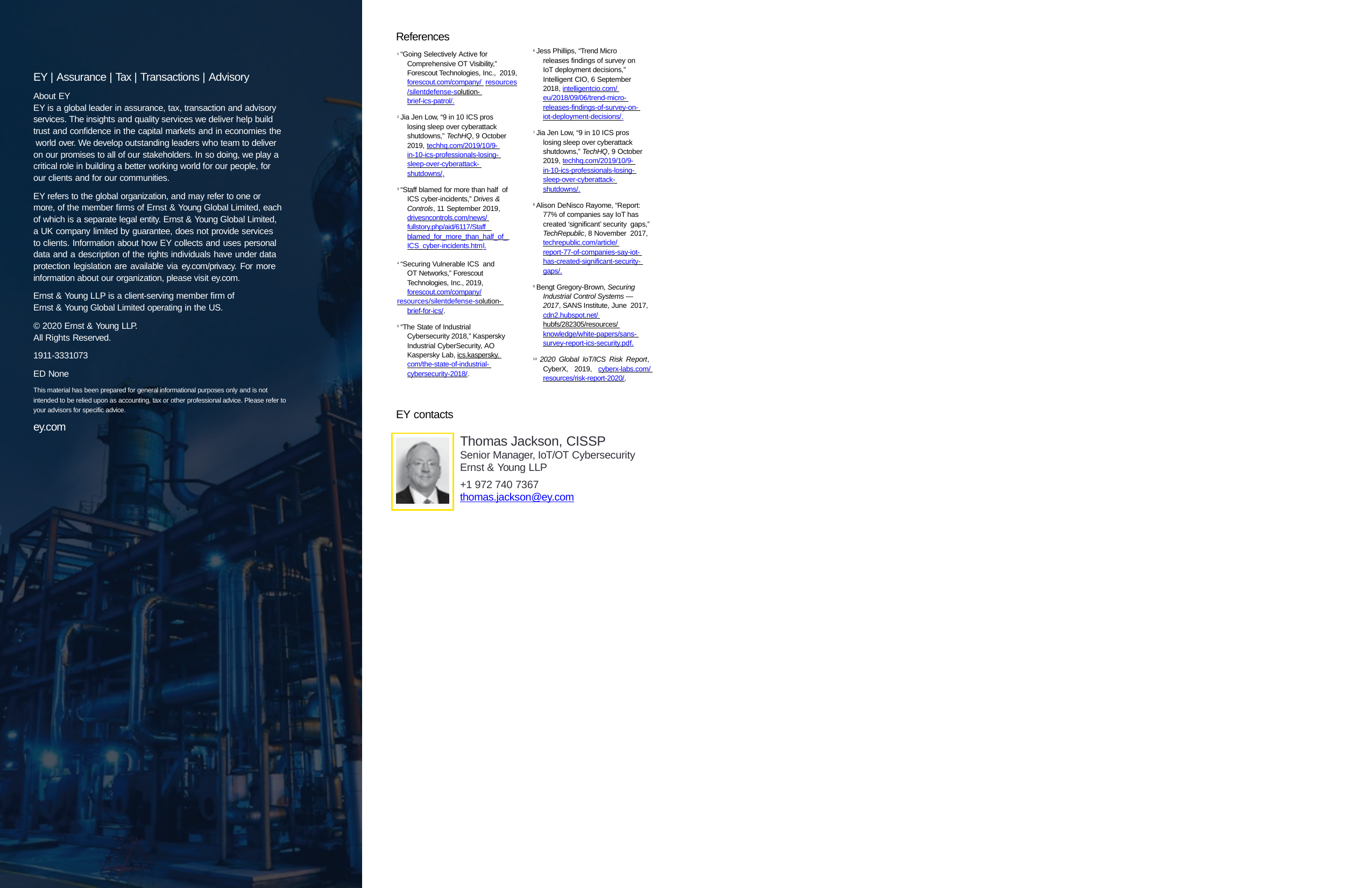

References
1 “Going Selectively Active for  Comprehensive OT Visibility,”  Forescout Technologies, Inc.,  2019, forescout.com/company/  resources/silentdefense-solution-  brief-ics-patrol/.
2 Jia Jen Low, “9 in 10 ICS pros  losing sleep over cyberattack  shutdowns,” TechHQ, 9 October  2019, techhq.com/2019/10/9-  in-10-ics-professionals-losing-  sleep-over-cyberattack-  shutdowns/.
3 “Staff blamed for more than half  of ICS cyber-incidents,” Drives &  Controls, 11 September 2019,  drivesncontrols.com/news/  fullstory.php/aid/6117/Staff_  blamed_for_more_than_half_of_  ICS_cyber-incidents.html.
6 Jess Phillips, “Trend Micro  releases findings of survey on  IoT deployment decisions,”  Intelligent CIO, 6 September  2018, intelligentcio.com/  eu/2018/09/06/trend-micro-  releases-findings-of-survey-on-  iot-deployment-decisions/.
7 Jia Jen Low, “9 in 10 ICS pros  losing sleep over cyberattack  shutdowns,” TechHQ, 9 October  2019, techhq.com/2019/10/9-  in-10-ics-professionals-losing-  sleep-over-cyberattack-  shutdowns/.
8 Alison DeNisco Rayome, “Report:  77% of companies say IoT has  created ‘significant’ security  gaps,” TechRepublic, 8 November  2017, techrepublic.com/article/  report-77-of-companies-say-iot-  has-created-significant-security-  gaps/.
9 Bengt Gregory-Brown, Securing  Industrial Control Systems —  2017, SANS Institute, June  2017, cdn2.hubspot.net/  hubfs/282305/resources/  knowledge/white-papers/sans-  survey-report-ics-security.pdf.
10 2020 Global IoT/ICS Risk Report,  CyberX, 2019, cyberx-labs.com/  resources/risk-report-2020/.
EY | Assurance | Tax | Transactions | Advisory
About EY
EY is a global leader in assurance, tax, transaction and advisory  services. The insights and quality services we deliver help build  trust and confidence in the capital markets and in economies the  world over. We develop outstanding leaders who team to deliver  on our promises to all of our stakeholders. In so doing, we play a  critical role in building a better working world for our people, for  our clients and for our communities.
EY refers to the global organization, and may refer to one or  more, of the member firms of Ernst & Young Global Limited, each  of which is a separate legal entity. Ernst & Young Global Limited,  a UK company limited by guarantee, does not provide services
to clients. Information about how EY collects and uses personal  data and a description of the rights individuals have under data  protection legislation are available via ey.com/privacy. For more  information about our organization, please visit ey.com.
Ernst & Young LLP is a client-serving member firm of  Ernst & Young Global Limited operating in the US.
© 2020 Ernst & Young LLP.
All Rights Reserved.
1911-3331073
ED None
This material has been prepared for general informational purposes only and is not  intended to be relied upon as accounting, tax or other professional advice. Please refer to  your advisors for specific advice.
ey.com
4 “Securing Vulnerable ICS  and OT Networks,” Forescout  Technologies, Inc., 2019,  forescout.com/company/
resources/silentdefense-solution-  brief-for-ics/.
5 “The State of Industrial  Cybersecurity 2018,” Kaspersky  Industrial CyberSecurity, AO  Kaspersky Lab, ics.kaspersky.  com/the-state-of-industrial-  cybersecurity-2018/.
EY contacts
Thomas Jackson, CISSP
Senior Manager, IoT/OT Cybersecurity
Ernst & Young LLP
+1 972 740 7367
thomas.jackson@ey.com

9